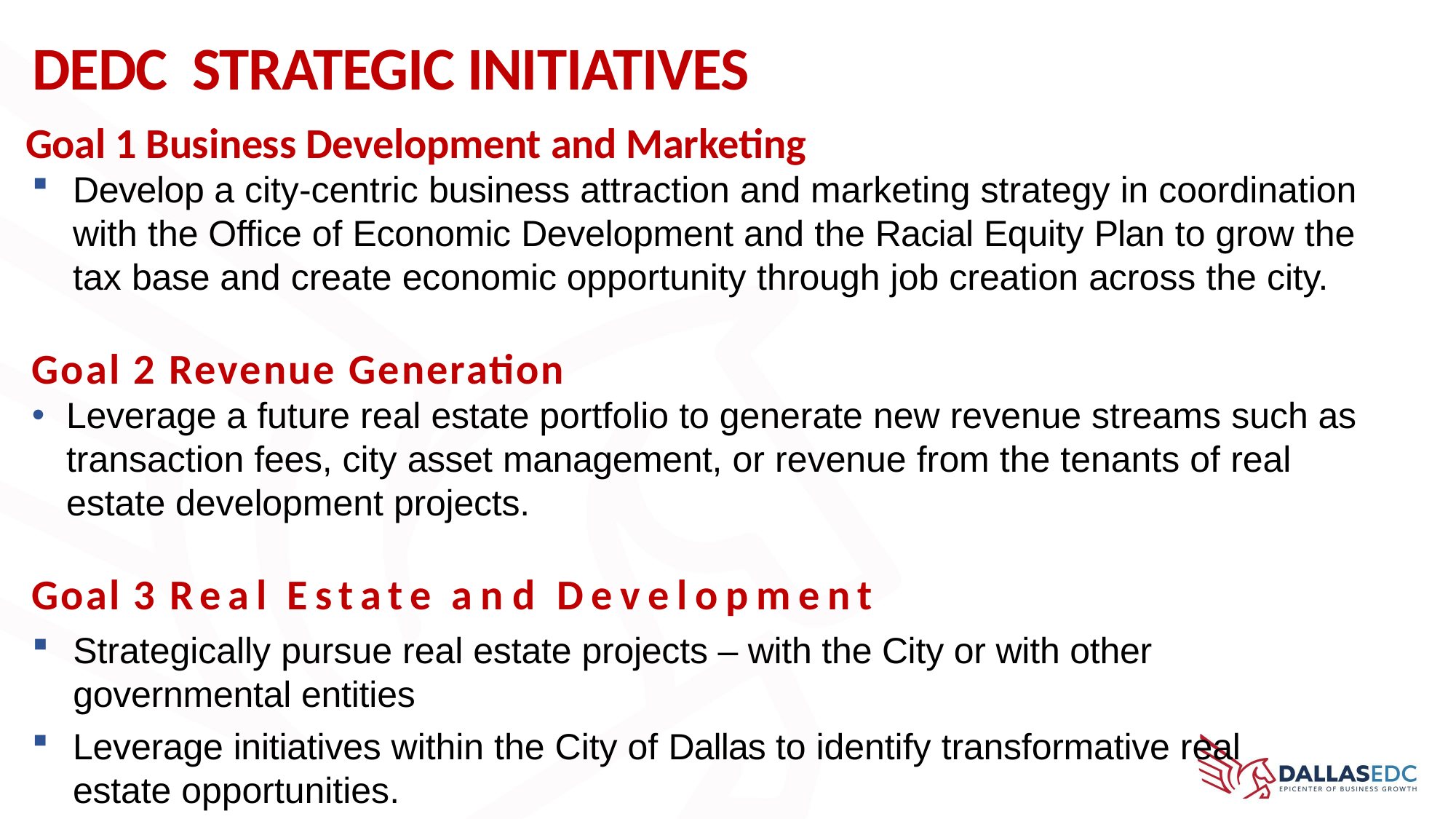

# DEDC  STRATEGIC INITIATIVES
Goal 1 Business Development and Marketing
Develop a city-centric business attraction and marketing strategy in coordination with the Office of Economic Development and the Racial Equity Plan to grow the tax base and create economic opportunity through job creation across the city.

Goal 2 Revenue Generation
Leverage a future real estate portfolio to generate new revenue streams such as transaction fees, city asset management, or revenue from the tenants of real estate development projects.

Goal 3 Real Estate and Development
Strategically pursue real estate projects – with the City or with other governmental entities
Leverage initiatives within the City of Dallas to identify transformative real estate opportunities.